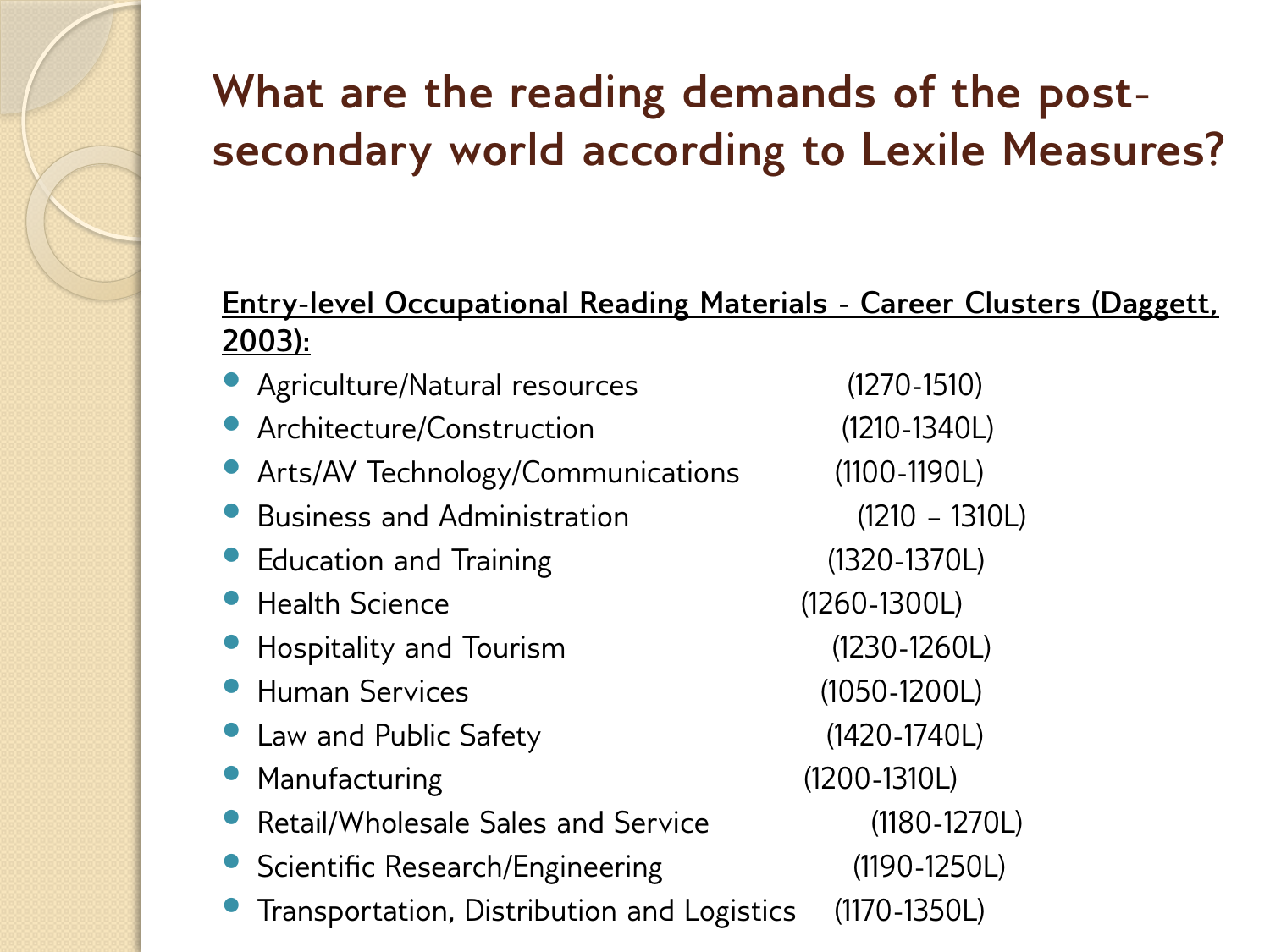

# What are the reading demands of the post-secondary world according to Lexile Measures?
Entry-level Occupational Reading Materials - Career Clusters (Daggett, 2003):
Agriculture/Natural resources                      (1270-1510)
Architecture/Construction                          (1210-1340L)
Arts/AV Technology/Communications          (1100-1190L)
Business and Administration                        (1210 – 1310L)
Education and Training                             (1320-1370L)
Health Science                                     (1260-1300L)
Hospitality and Tourism                            (1230-1260L)
Human Services                                     (1050-1200L)
Law and Public Safety                              (1420-1740L)
Manufacturing                                      (1200-1310L)
Retail/Wholesale Sales and Service                 (1180-1270L)
Scientific Research/Engineering                    (1190-1250L)
Transportation, Distribution and Logistics    (1170-1350L)